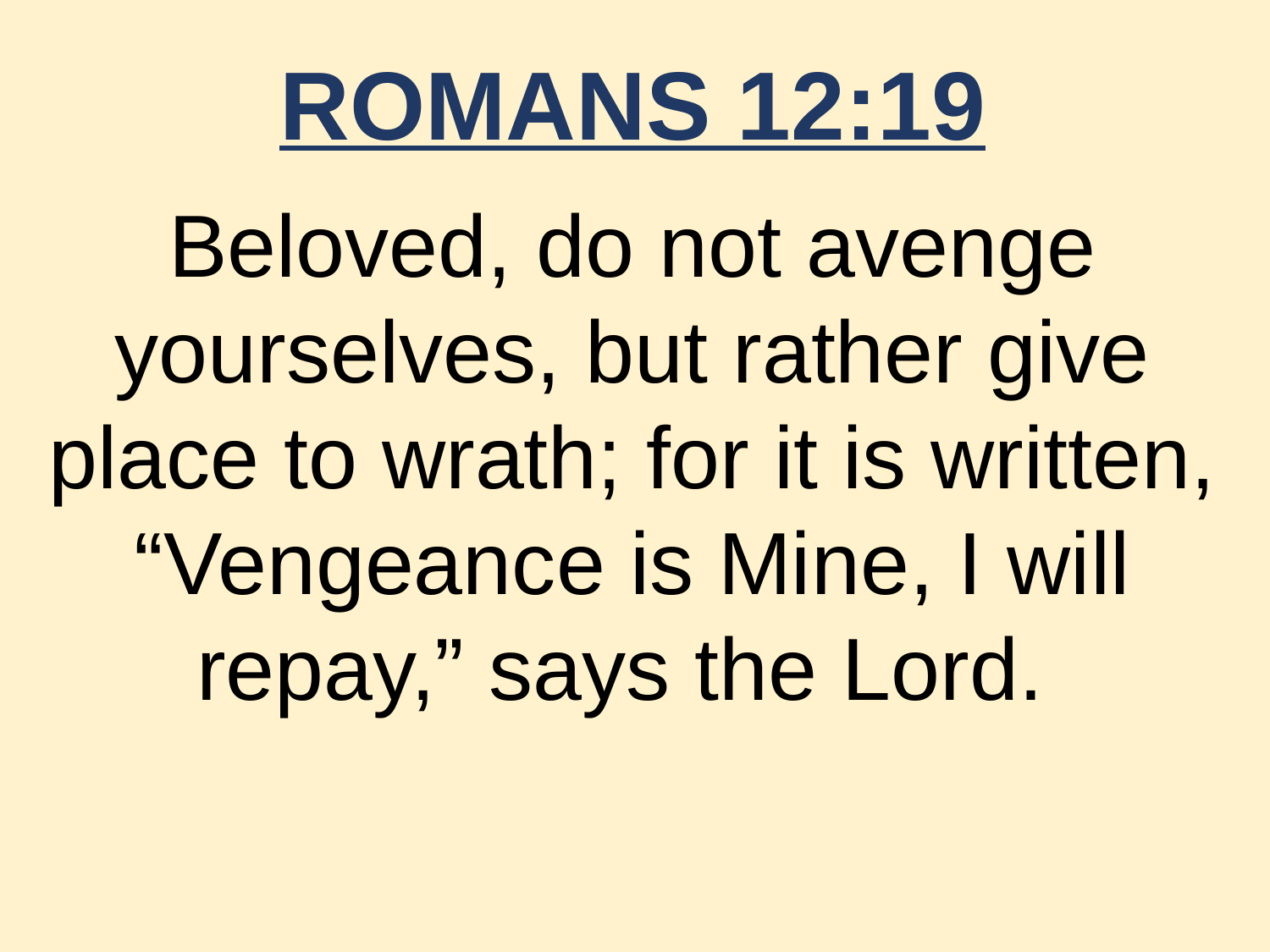

ROMANS 12:19

Beloved, do not avenge yourselves, but rather give place to wrath; for it is written, “Vengeance is Mine, I will repay,” says the Lord.